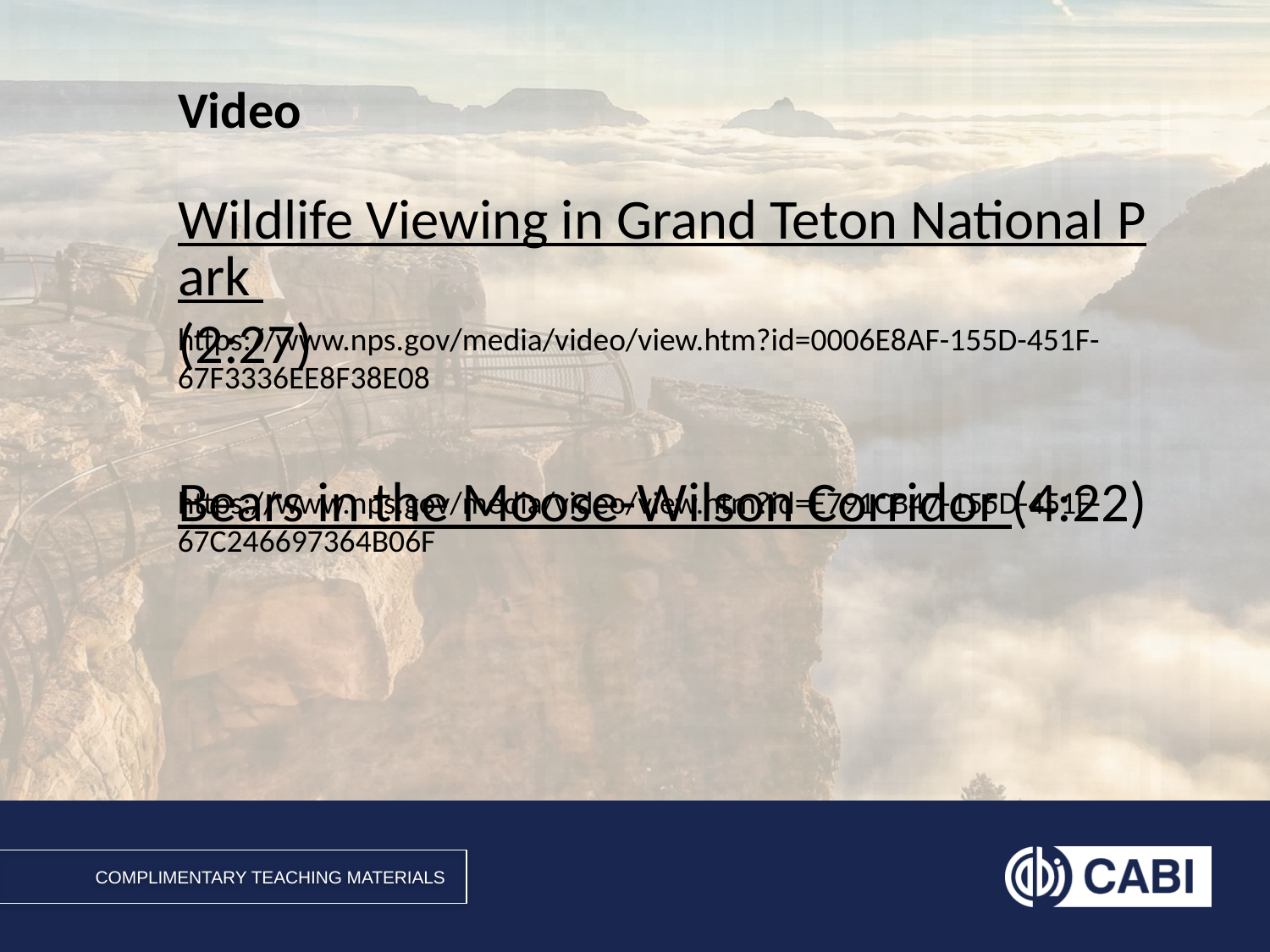

# Video
Wildlife Viewing in Grand Teton National Park (2:27)

Bears in the Moose-Wilson Corridor (4:22)
https://www.nps.gov/media/video/view.htm?id=0006E8AF-155D-451F-67F3336EE8F38E08
https://www.nps.gov/media/video/view.htm?id=E791CB47-155D-451F-67C246697364B06F